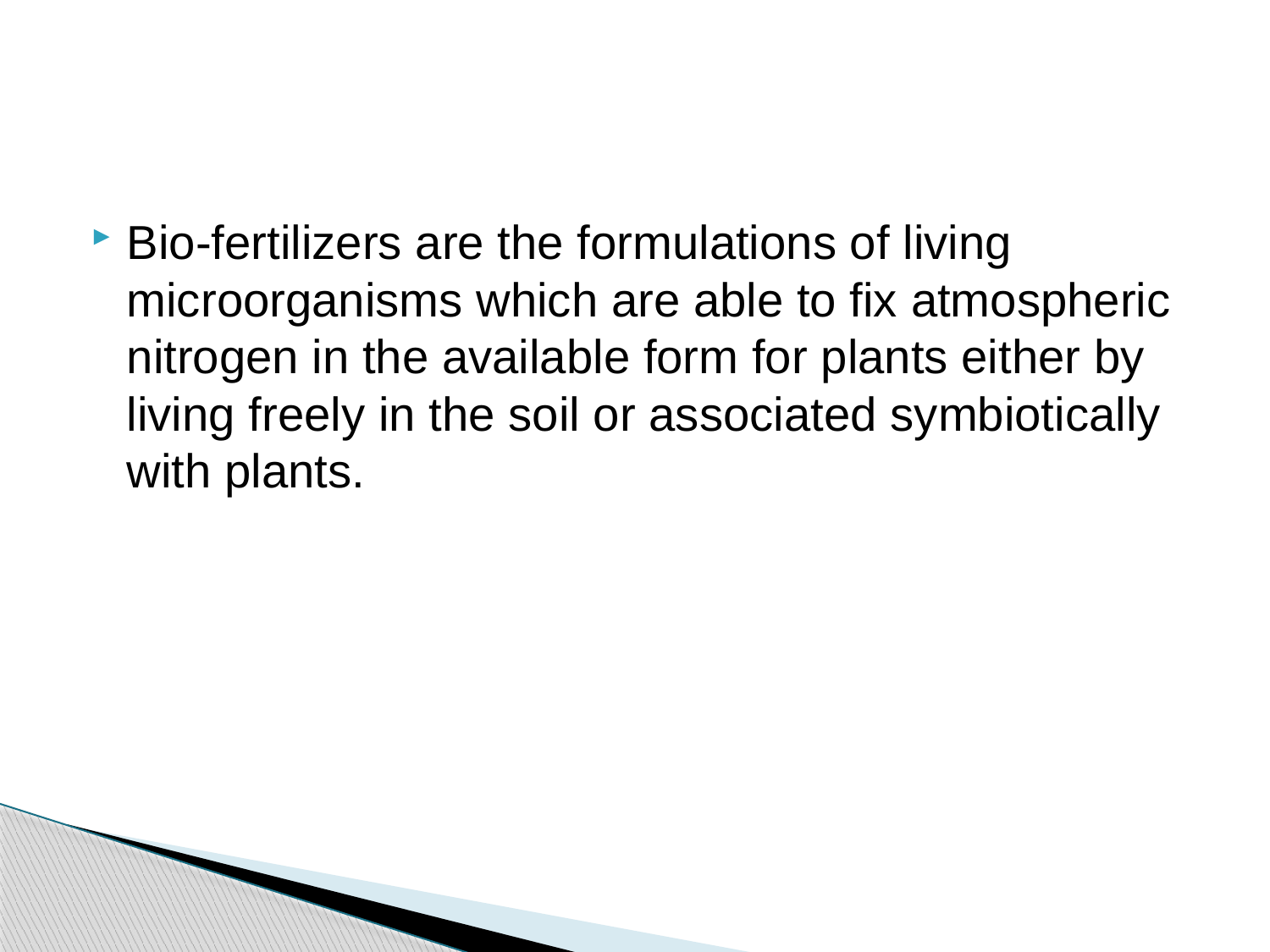

#
Bio-fertilizers are the formulations of living microorganisms which are able to fix atmospheric nitrogen in the available form for plants either by living freely in the soil or associated symbiotically with plants.